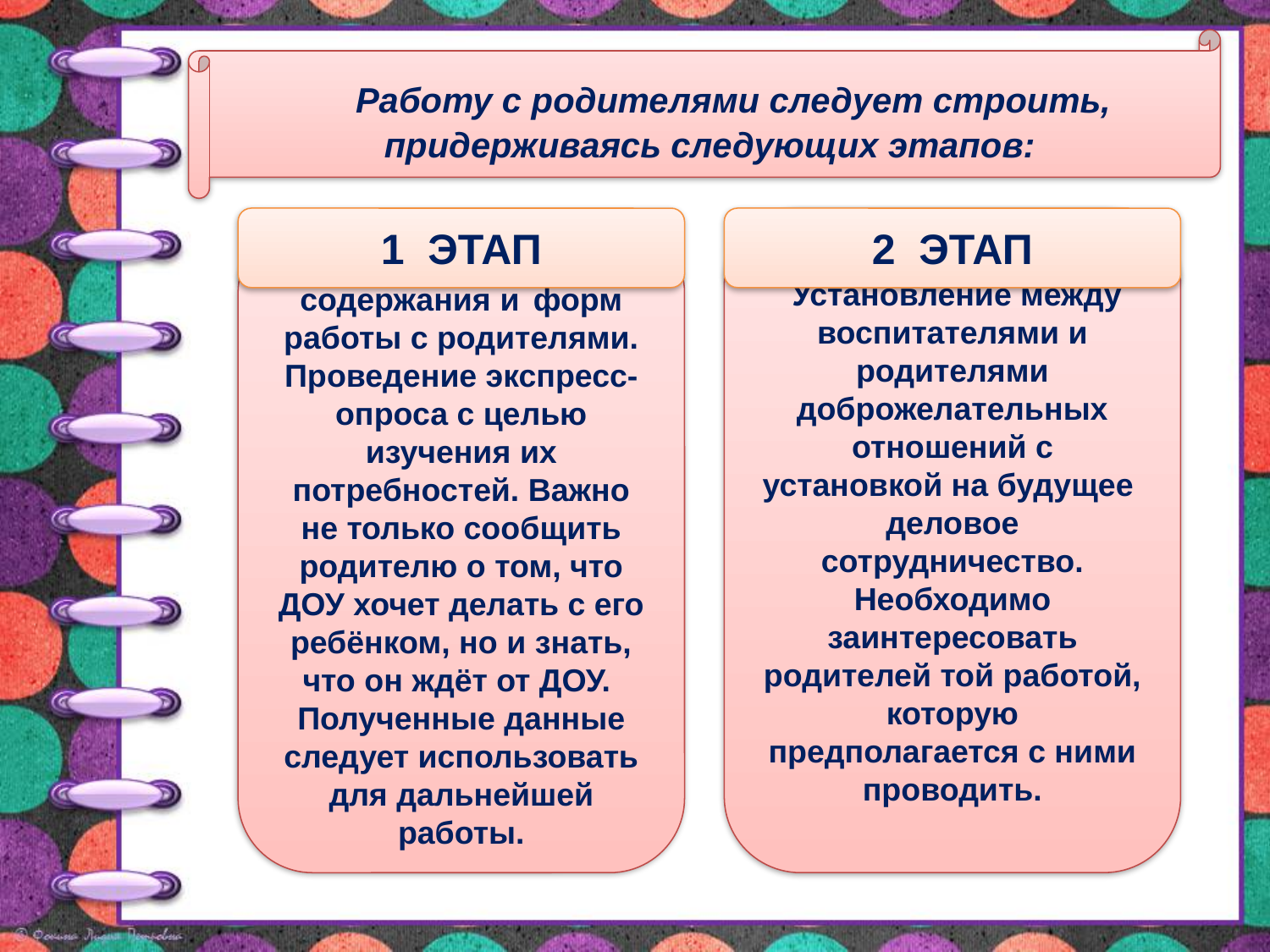

Работу с родителями следует строить,
придерживаясь следующих этапов:
1  ЭТАП
 Установление между воспитателями и родителями доброжелательных отношений с установкой на будущее  деловое сотрудничество. Необходимо заинтересовать родителей той работой, которую предполагается с ними проводить.
2  ЭТАП
Продумывание содержания и форм работы с родителями. Проведение экспресс-опроса с целью изучения их потребностей. Важно не только сообщить родителю о том, что ДОУ хочет делать с его ребёнком, но и знать, что он ждёт от ДОУ.  Полученные данные следует использовать для дальнейшей работы.